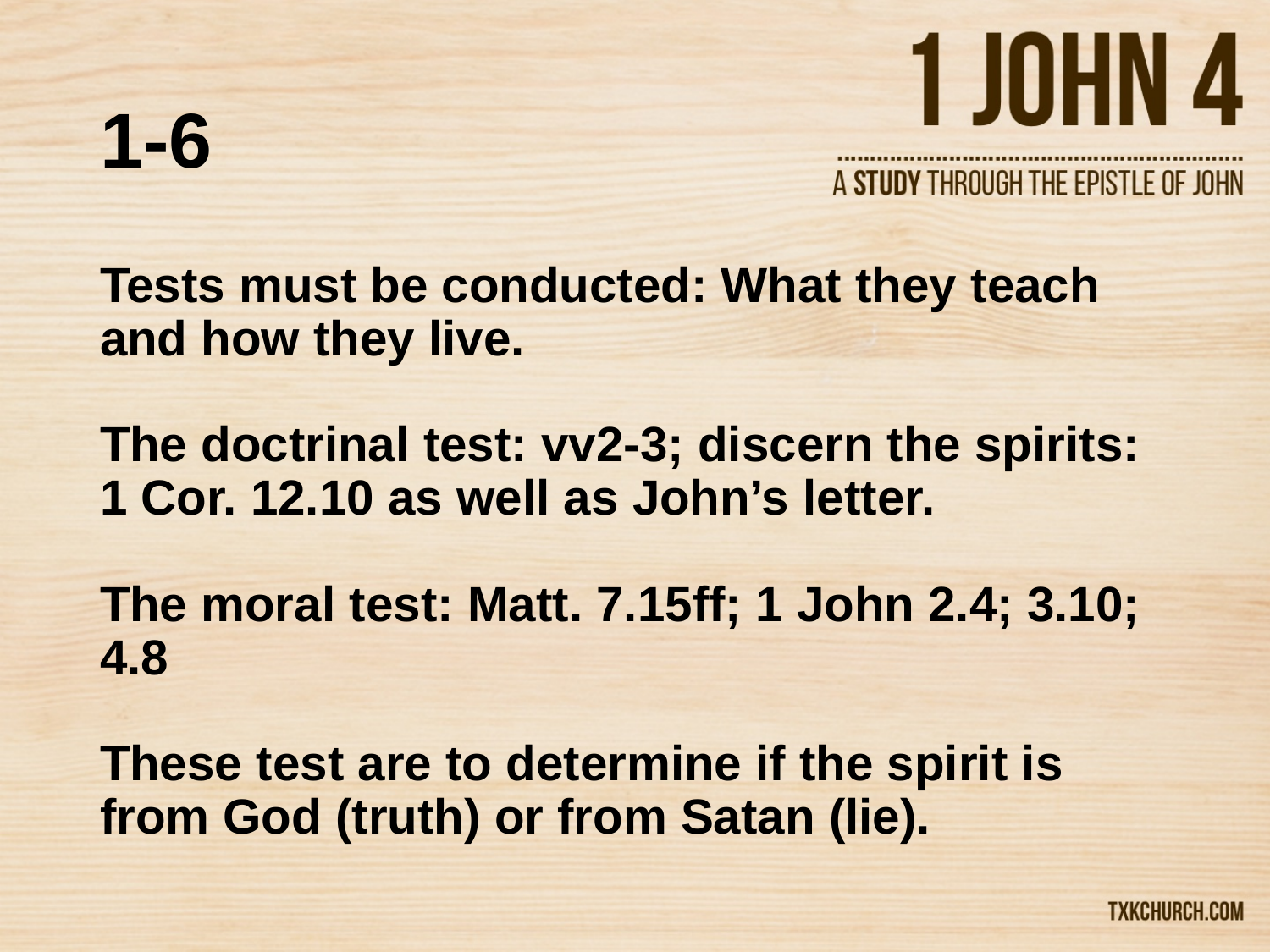

# 1-6
Tests must be conducted: What they teach and how they live.

The doctrinal test: vv2-3; discern the spirits: 1 Cor. 12.10 as well as John’s letter.

The moral test: Matt. 7.15ff; 1 John 2.4; 3.10; 4.8

These test are to determine if the spirit is from God (truth) or from Satan (lie).